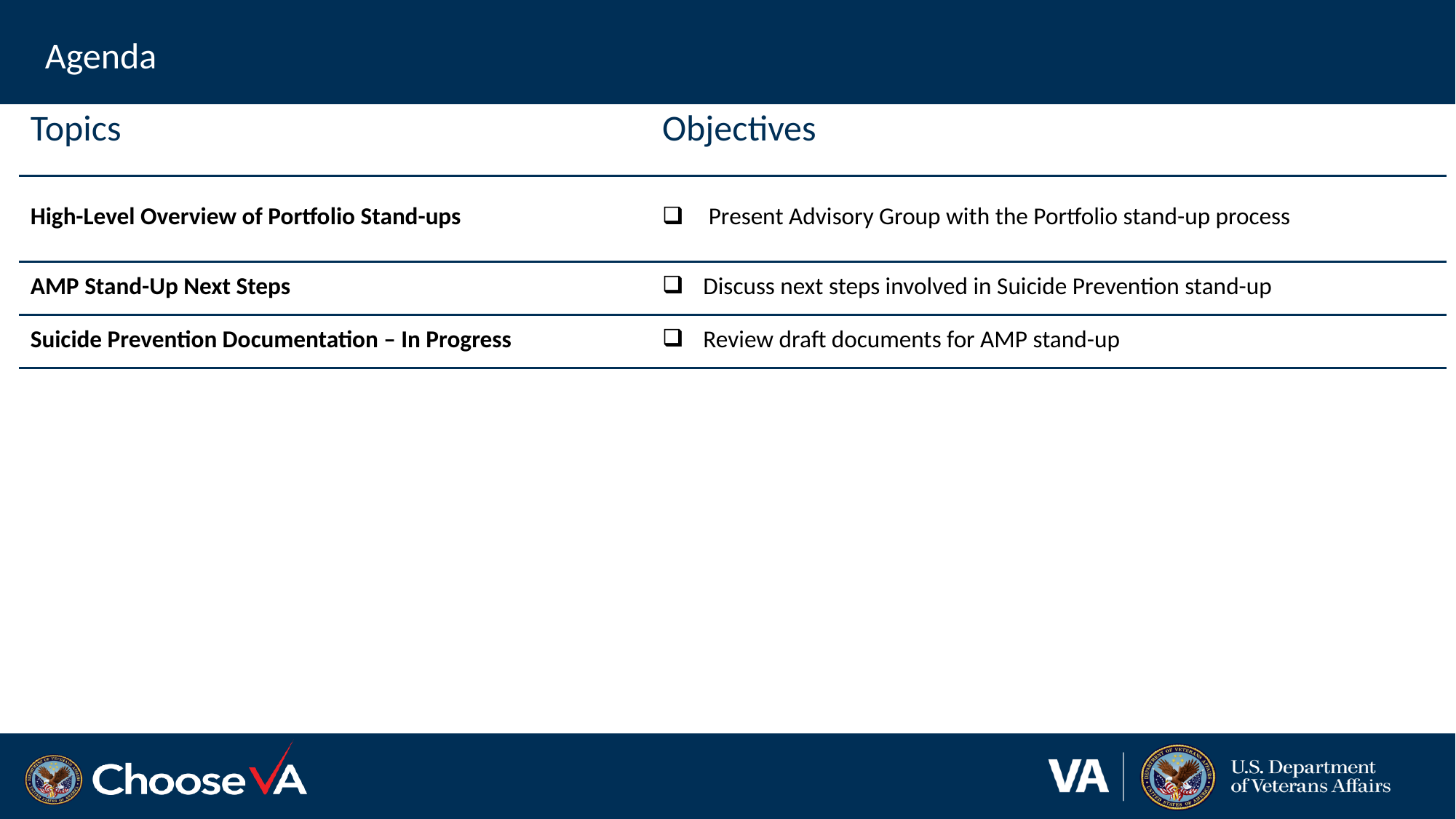

# Agenda
| Topics | Objectives |
| --- | --- |
| High-Level Overview of Portfolio Stand-ups | Present Advisory Group with the Portfolio stand-up process |
| AMP Stand-Up Next Steps | Discuss next steps involved in Suicide Prevention stand-up |
| Suicide Prevention Documentation – In Progress | Review draft documents for AMP stand-up |